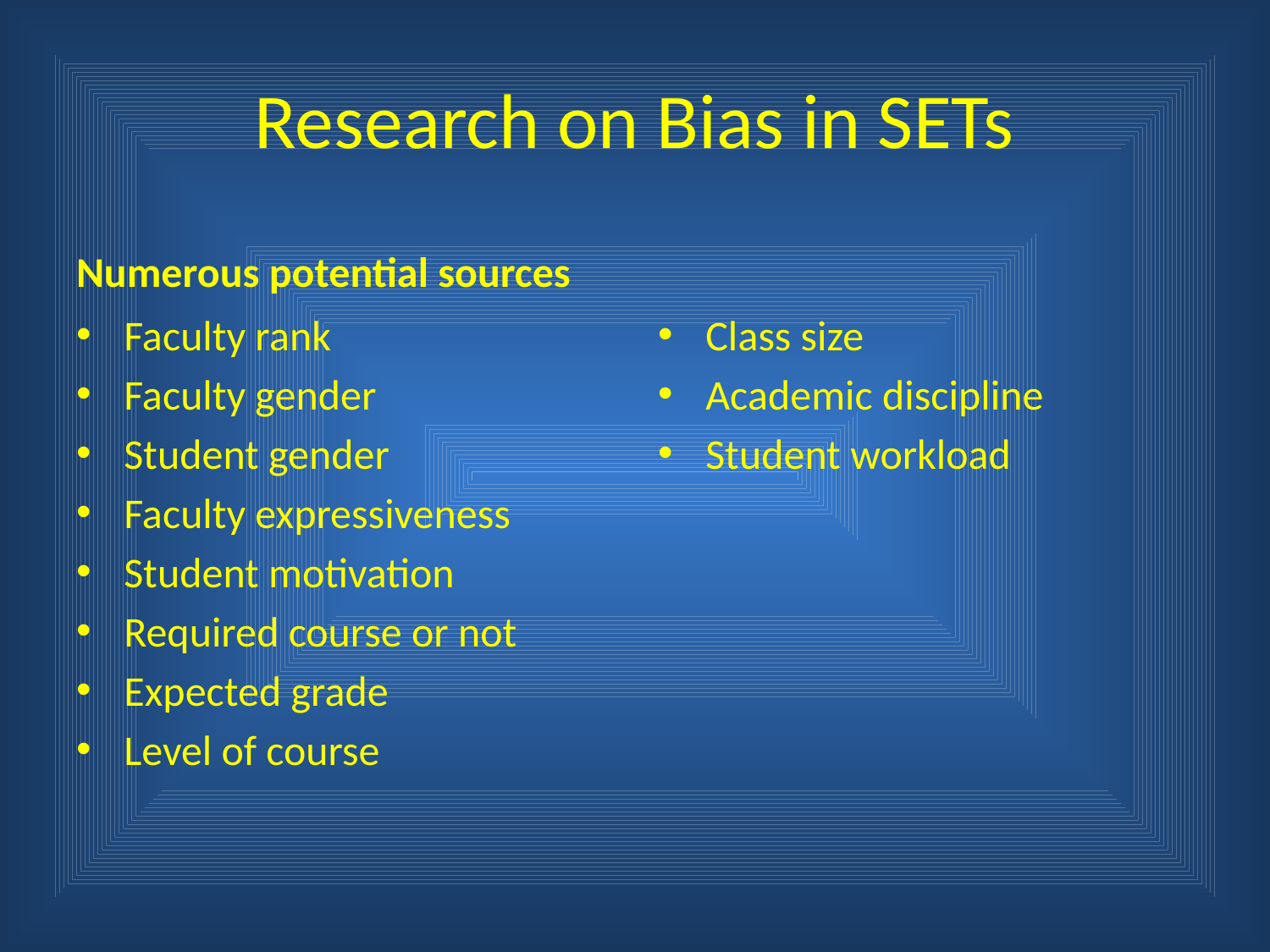

# Research on Bias in SETs
Numerous potential sources
Faculty rank
Faculty gender
Student gender
Faculty expressiveness
Student motivation
Required course or not
Expected grade
Level of course
Class size
Academic discipline
Student workload